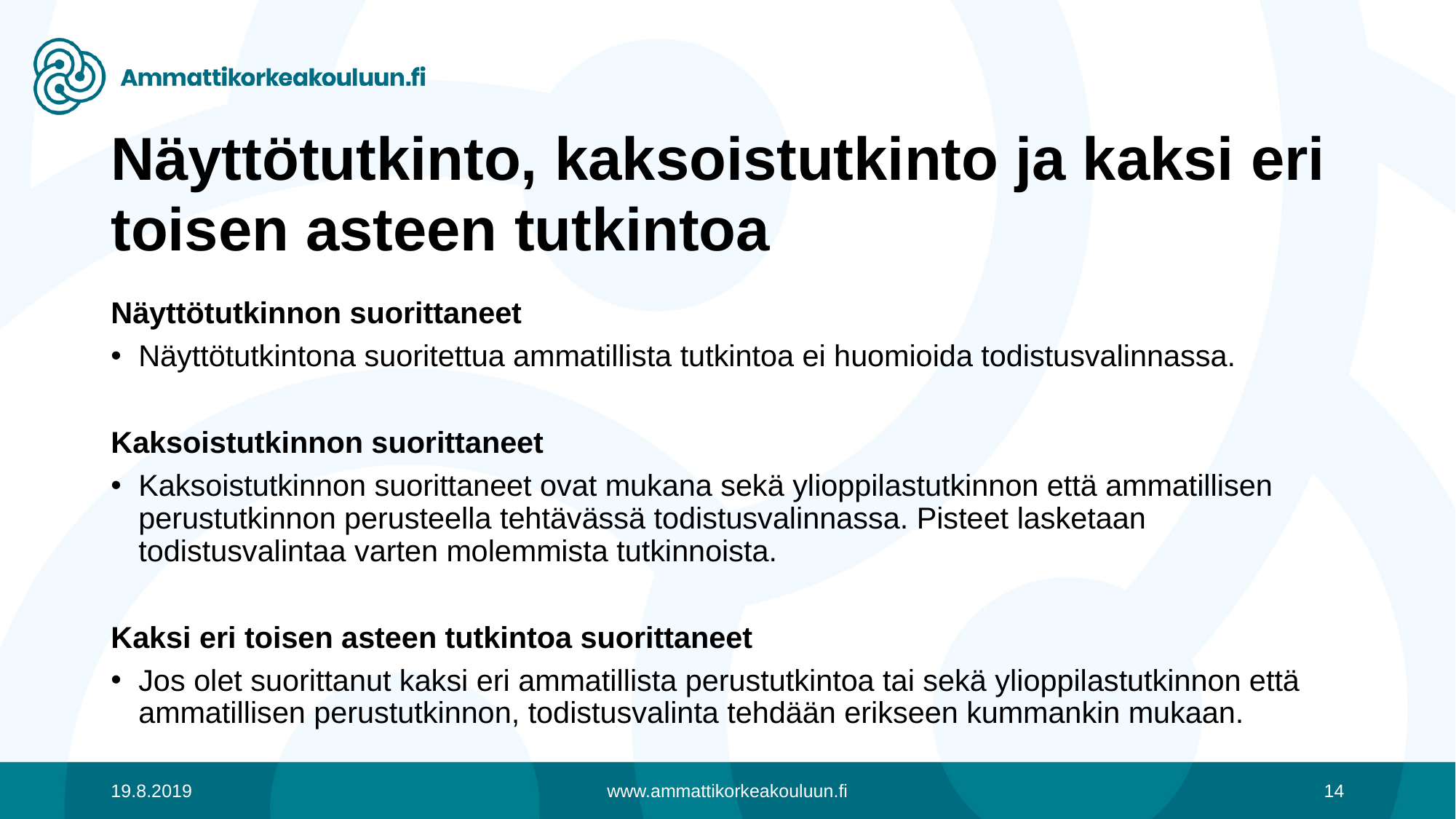

# Näyttötutkinto, kaksoistutkinto ja kaksi eri toisen asteen tutkintoa​
Näyttötutkinnon suorittaneet ​
Näyttötutkintona suoritettua ammatillista tutkintoa ei huomioida todistusvalinnassa.​

Kaksoistutkinnon suorittaneet​
Kaksoistutkinnon suorittaneet ovat mukana sekä ylioppilastutkinnon että ammatillisen perustutkinnon perusteella tehtävässä todistusvalinnassa. Pisteet lasketaan todistusvalintaa varten molemmista tutkinnoista. ​

Kaksi eri toisen asteen tutkintoa suorittaneet ​
Jos olet suorittanut kaksi eri ammatillista perustutkintoa tai sekä ylioppilastutkinnon että ammatillisen perustutkinnon, todistusvalinta tehdään erikseen kummankin mukaan.

19.8.2019
www.ammattikorkeakouluun.fi
14